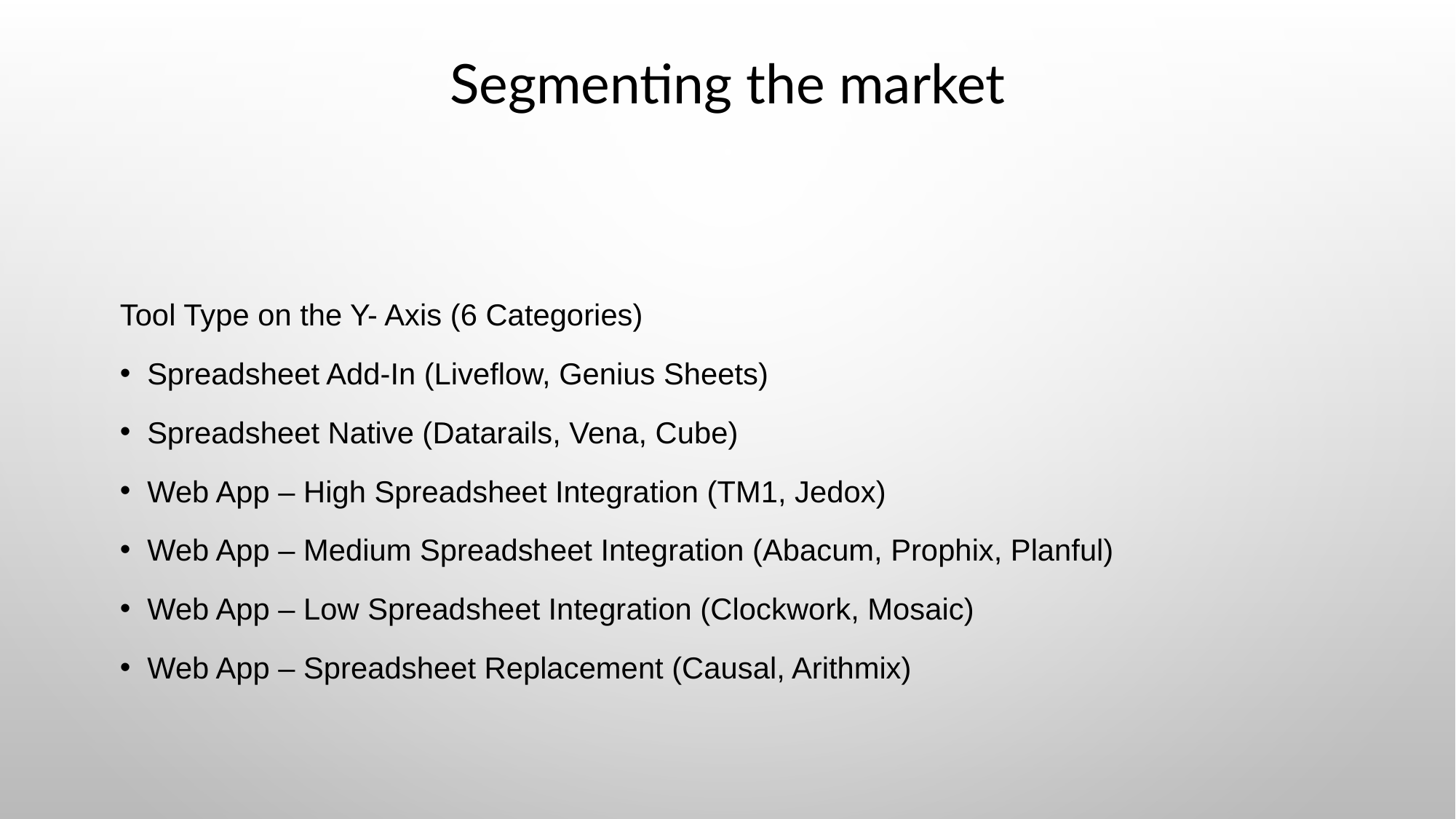

# Segmenting the market
Tool Type on the Y- Axis (6 Categories)
Spreadsheet Add-In (Liveflow, Genius Sheets)
Spreadsheet Native (Datarails, Vena, Cube)
Web App – High Spreadsheet Integration (TM1, Jedox)
Web App – Medium Spreadsheet Integration (Abacum, Prophix, Planful)
Web App – Low Spreadsheet Integration (Clockwork, Mosaic)
Web App – Spreadsheet Replacement (Causal, Arithmix)